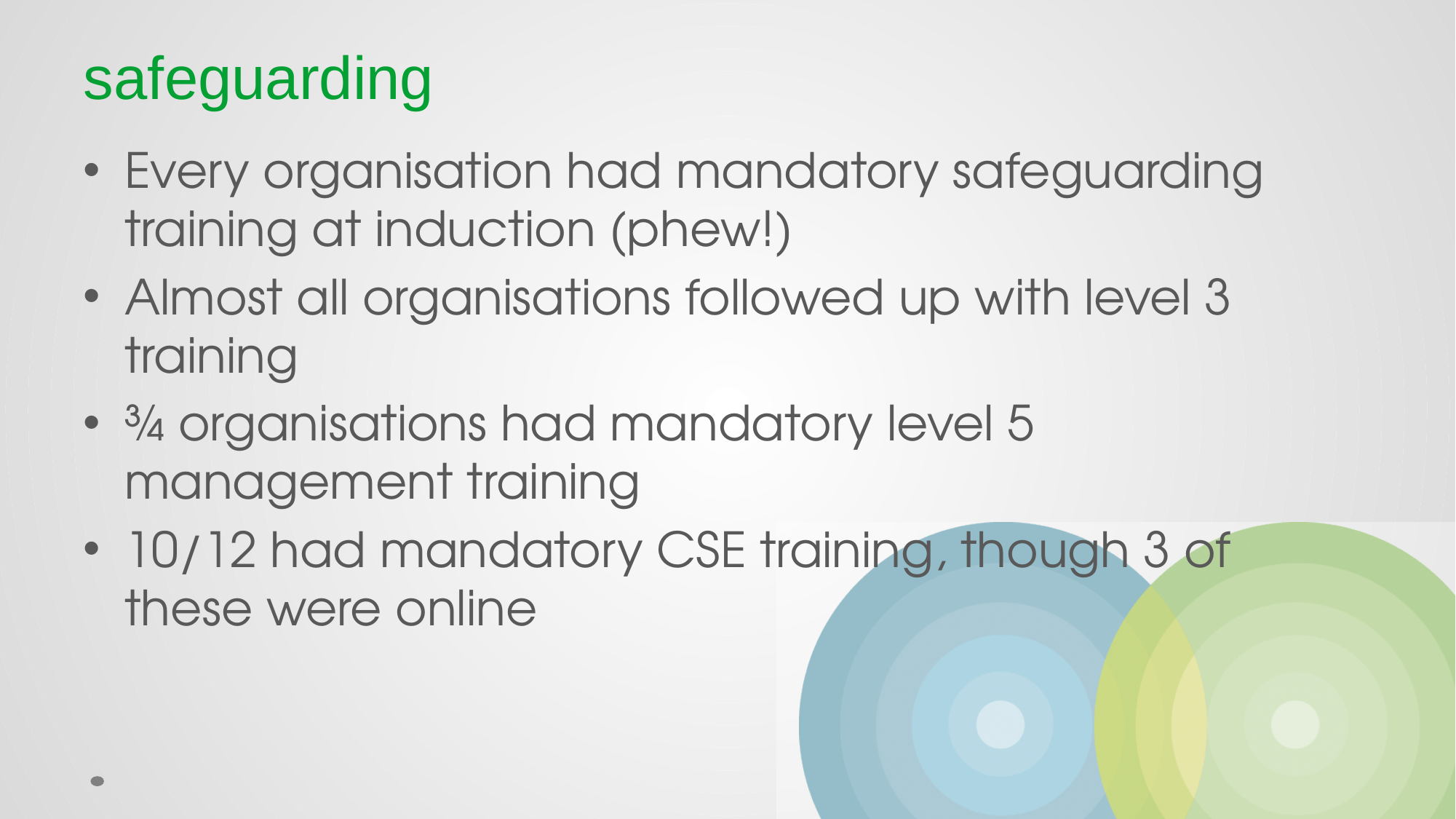

# safeguarding
Every organisation had mandatory safeguarding training at induction (phew!)
Almost all organisations followed up with level 3 training
¾ organisations had mandatory level 5 management training
10/12 had mandatory CSE training, though 3 of these were online